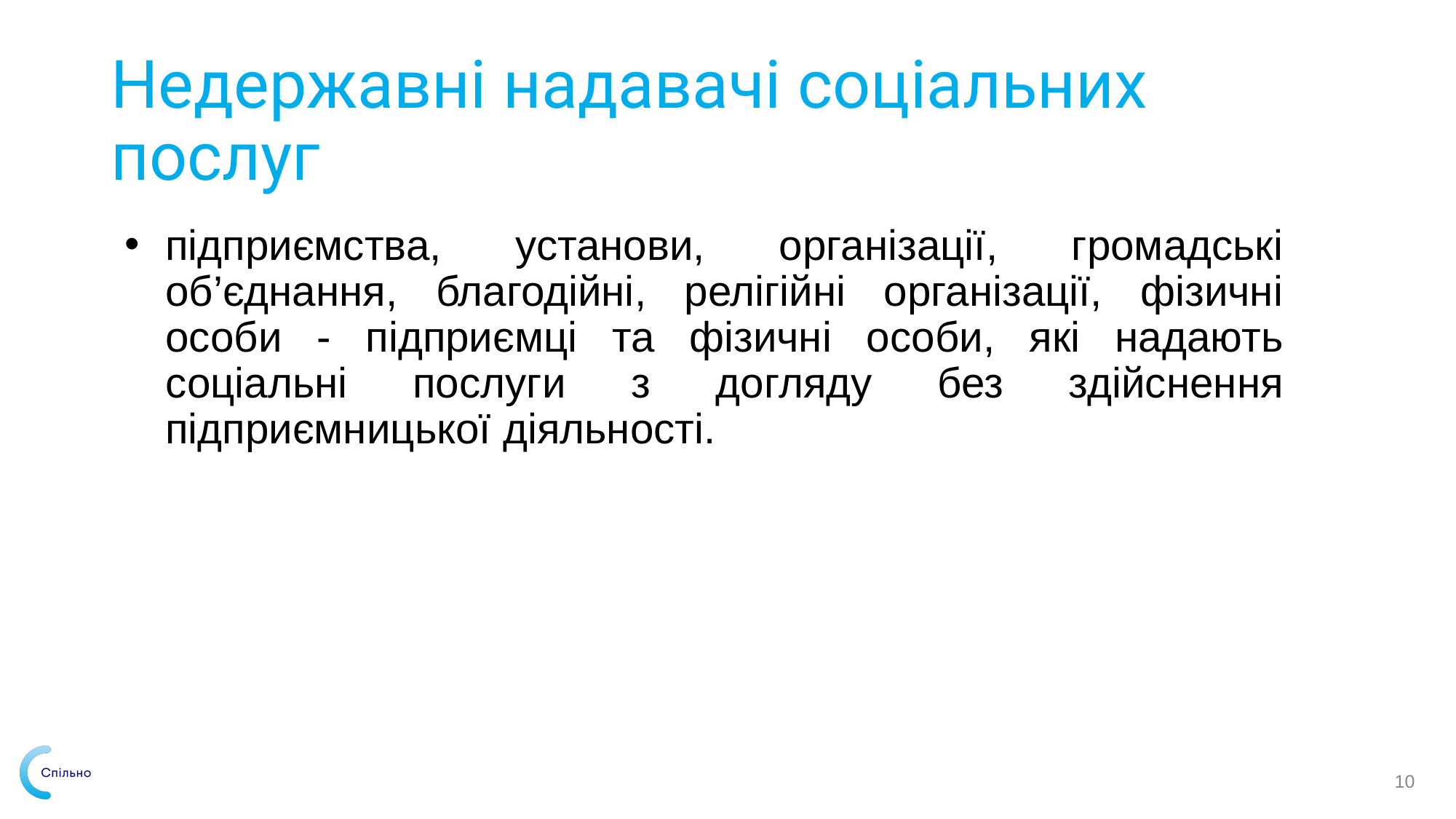

# Недержавні надавачі соціальних послуг
підприємства, установи, організації, громадські об’єднання, благодійні, релігійні організації, фізичні особи - підприємці та фізичні особи, які надають соціальні послуги з догляду без здійснення підприємницької діяльності.
10